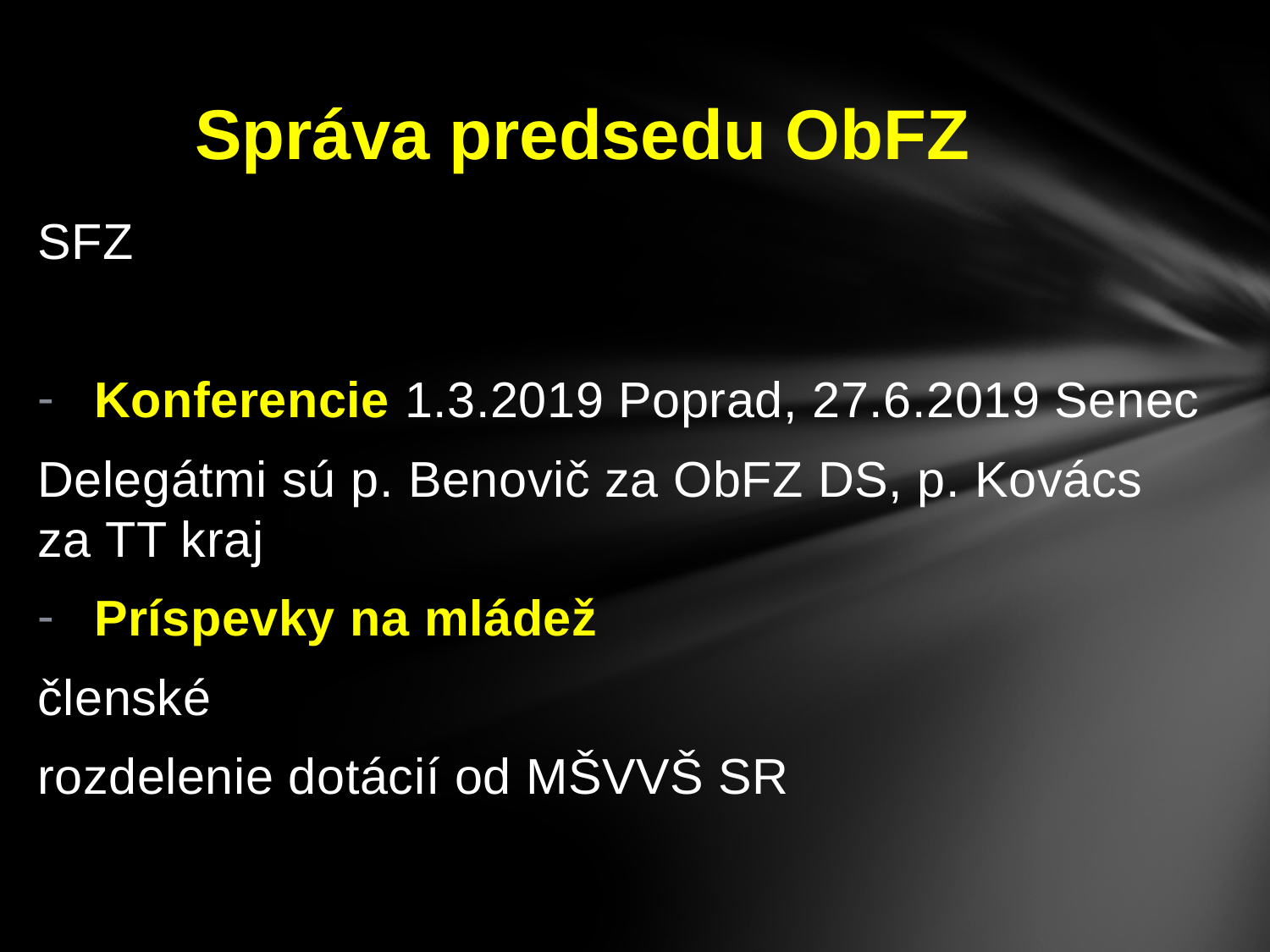

# Správa predsedu ObFZ
SFZ

Konferencie 1.3.2019 Poprad, 27.6.2019 Senec
Delegátmi sú p. Benovič za ObFZ DS, p. Kovács za TT kraj
Príspevky na mládež
členské
rozdelenie dotácií od MŠVVŠ SR